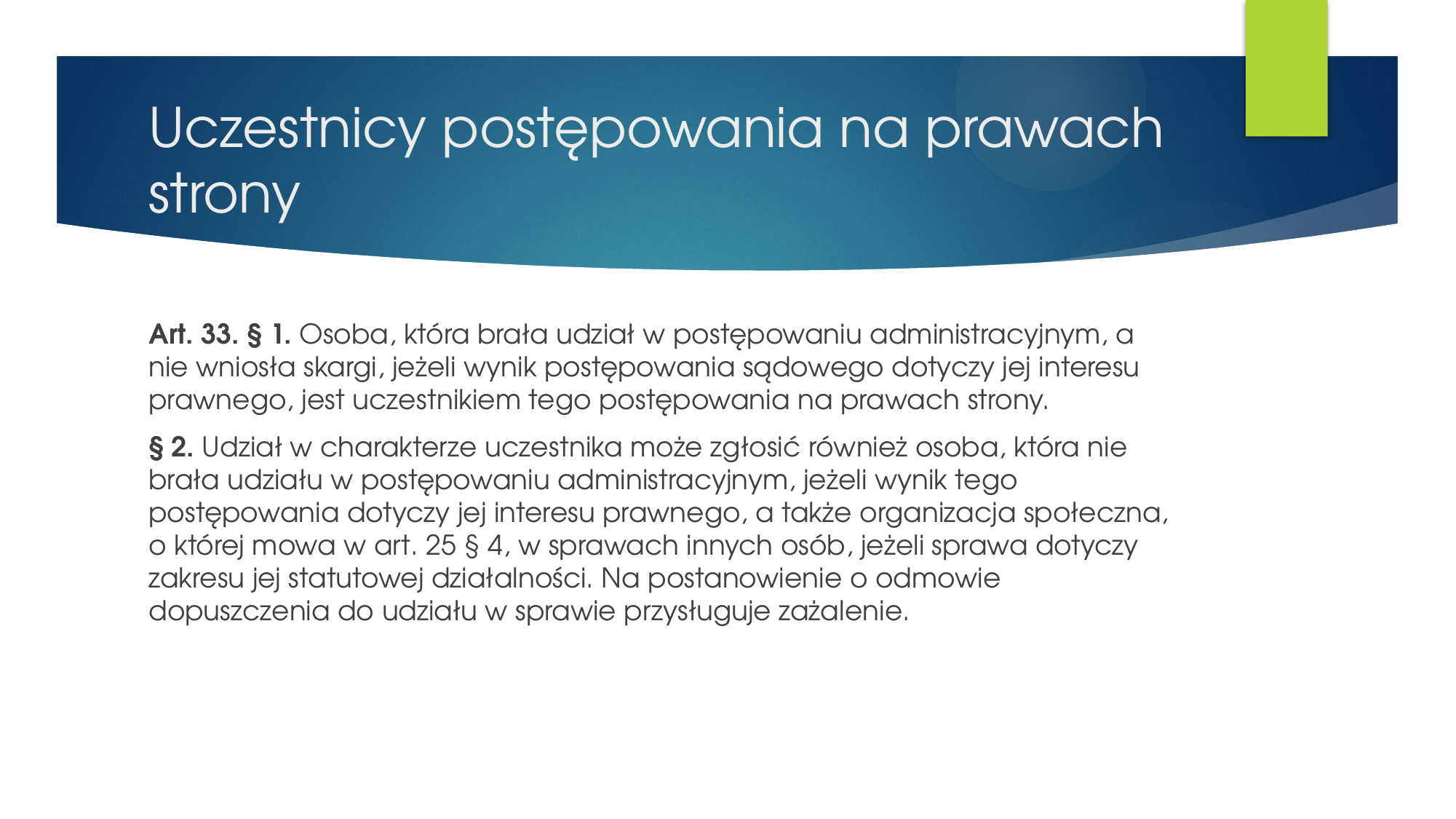

# Uczestnicy postępowania na prawach strony
Art. 33. § 1. Osoba, która brała udział w postępowaniu administracyjnym, a nie wniosła skargi, jeżeli wynik postępowania sądowego dotyczy jej interesu prawnego, jest uczestnikiem tego postępowania na prawach strony.
§ 2. Udział w charakterze uczestnika może zgłosić również osoba, która nie brała udziału w postępowaniu administracyjnym, jeżeli wynik tego postępowania dotyczy jej interesu prawnego, a także organizacja społeczna, o której mowa w art. 25 § 4, w sprawach innych osób, jeżeli sprawa dotyczy zakresu jej statutowej działalności. Na postanowienie o odmowie dopuszczenia do udziału w sprawie przysługuje zażalenie.